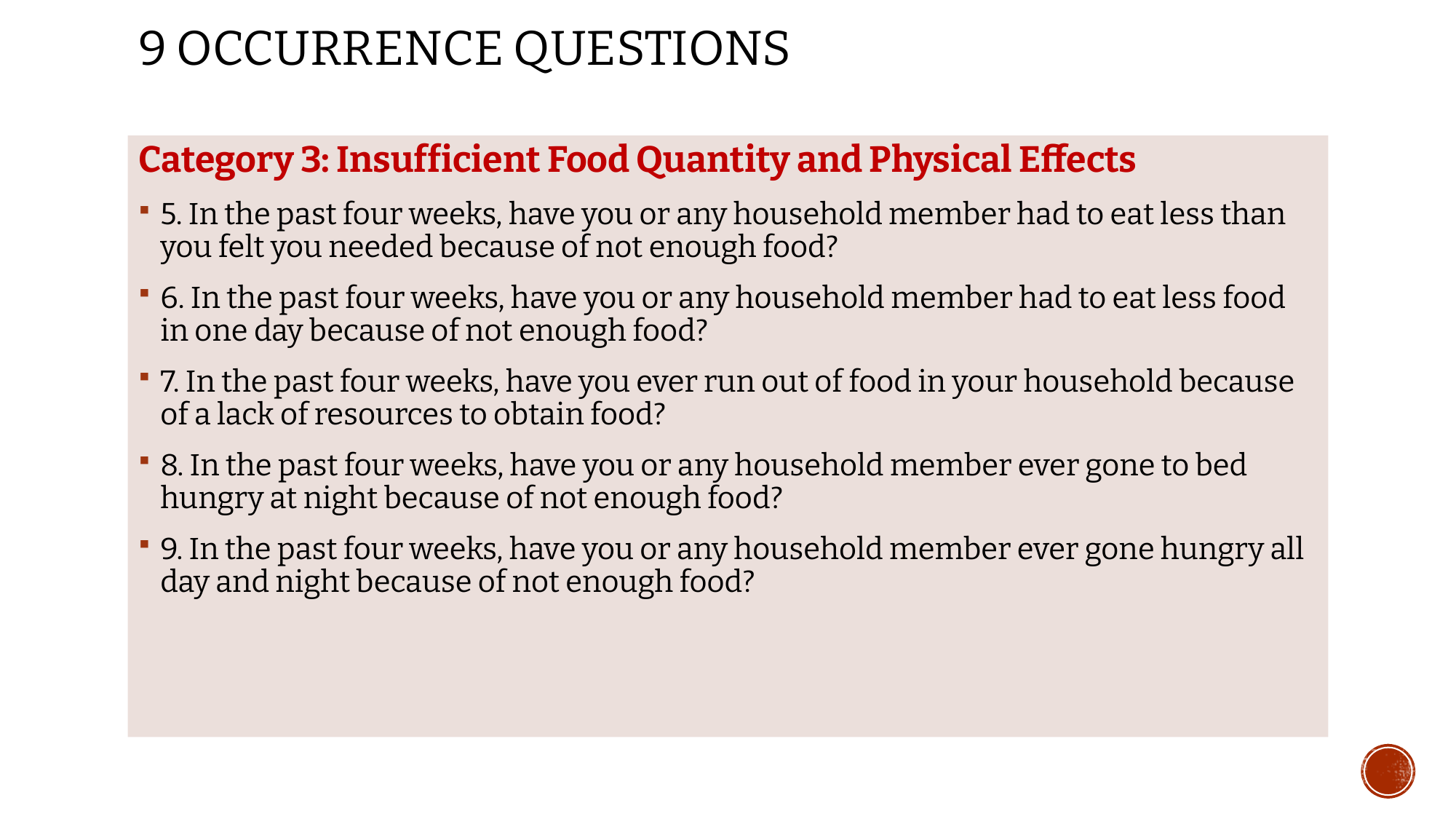

# 9 Occurrence Questions
Category 3: Insufficient Food Quantity and Physical Effects
5. In the past four weeks, have you or any household member had to eat less than you felt you needed because of not enough food?
6. In the past four weeks, have you or any household member had to eat less food in one day because of not enough food?
7. In the past four weeks, have you ever run out of food in your household because of a lack of resources to obtain food?
8. In the past four weeks, have you or any household member ever gone to bed hungry at night because of not enough food?
9. In the past four weeks, have you or any household member ever gone hungry all day and night because of not enough food?